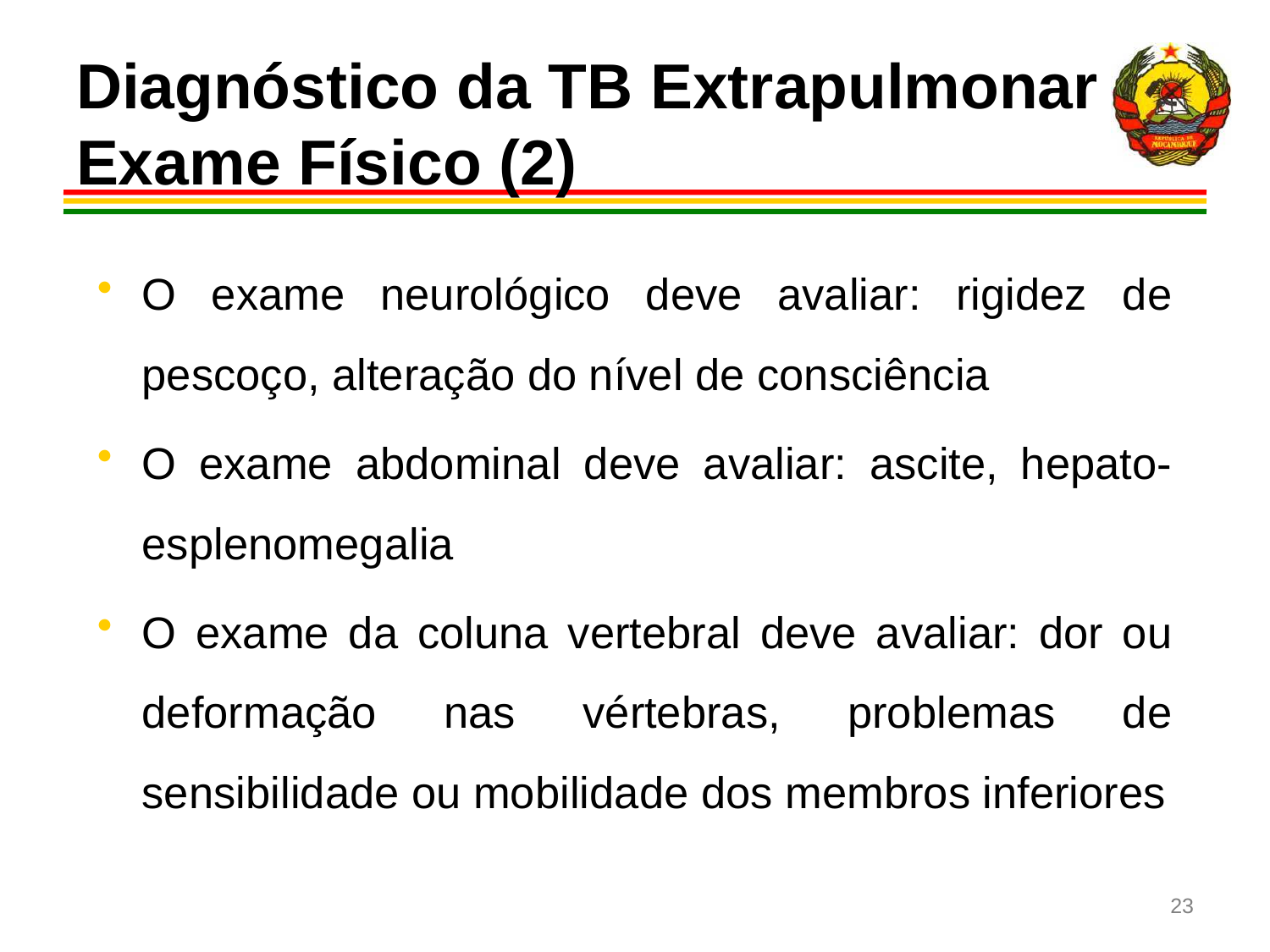

# Diagnóstico da TB Extrapulmonar Exame Físico (2)
O exame neurológico deve avaliar: rigidez de pescoço, alteração do nível de consciência
O exame abdominal deve avaliar: ascite, hepato-esplenomegalia
O exame da coluna vertebral deve avaliar: dor ou deformação nas vértebras, problemas de sensibilidade ou mobilidade dos membros inferiores